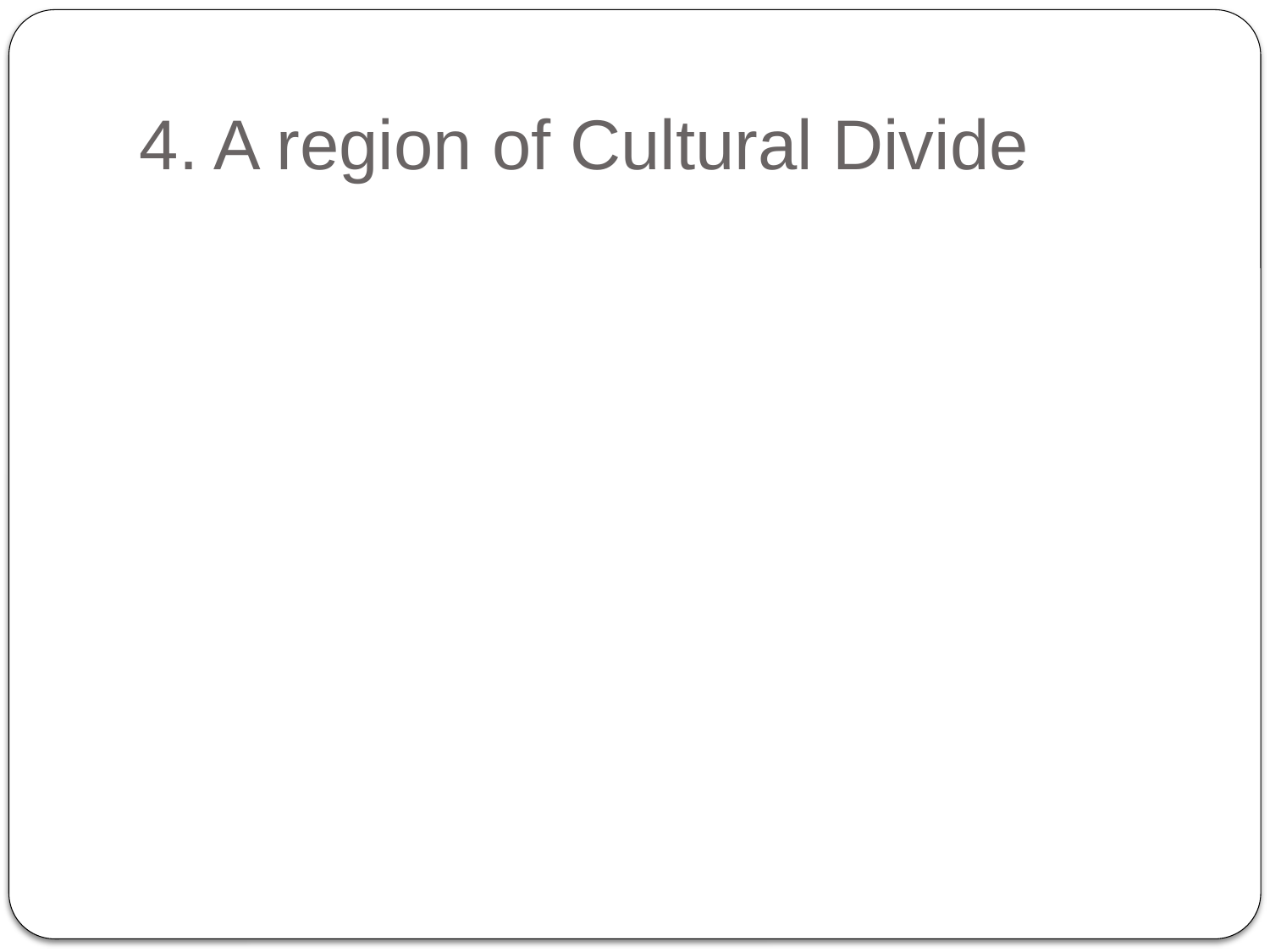

# 4. A region of Cultural Divide